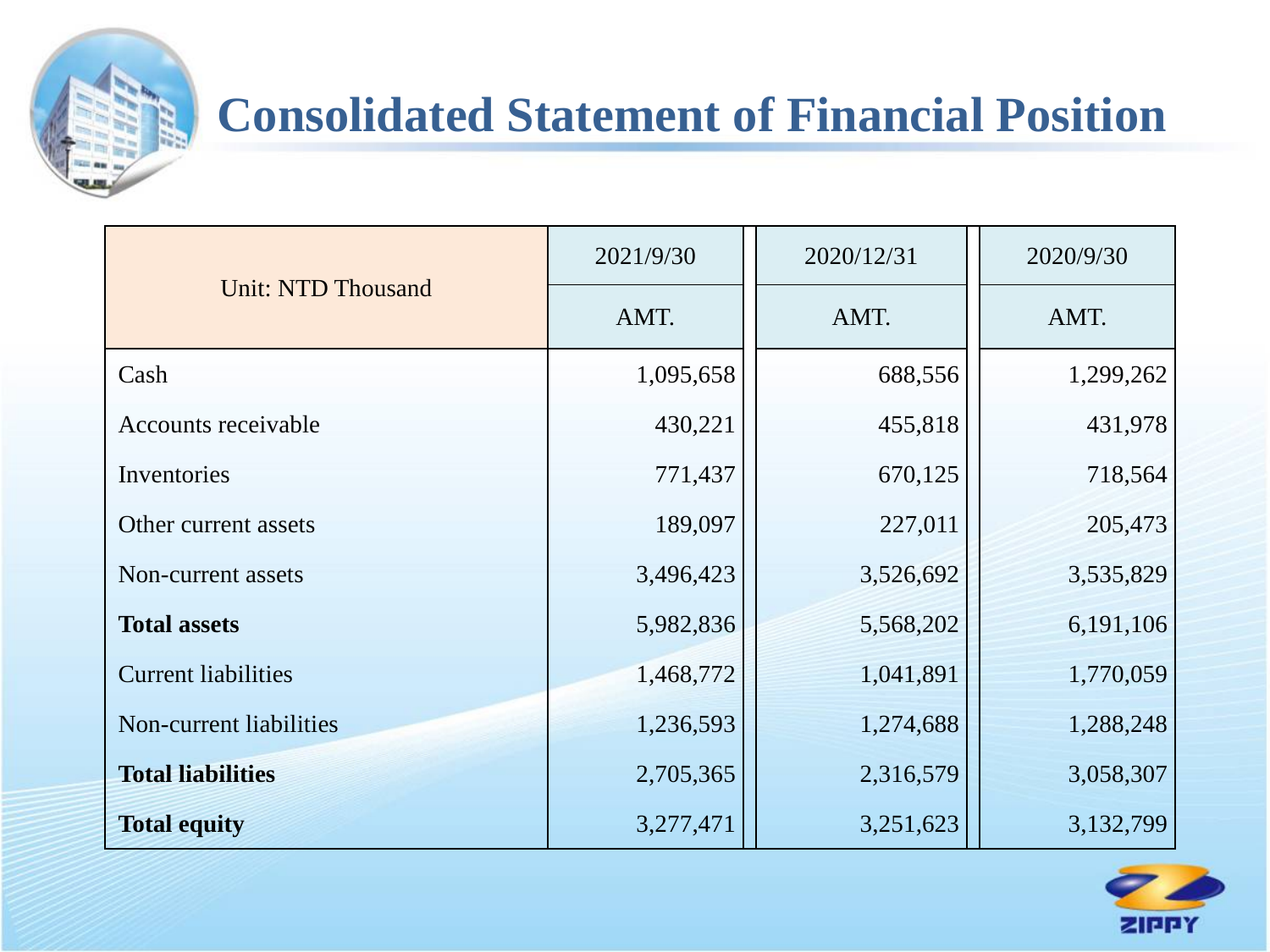

Consolidated Statement of Financial Position

| Unit: NTD Thousand | 2021/9/30 |  | 2020/12/31 |  | 2020/9/30 |
| --- | --- | --- | --- | --- | --- |
|  | AMT. |  | AMT. |  | AMT. |
| Cash | 1,095,658 |  | 688,556 |  | 1,299,262 |
| Accounts receivable | 430,221 |  | 455,818 |  | 431,978 |
| Inventories | 771,437 |  | 670,125 |  | 718,564 |
| Other current assets | 189,097 |  | 227,011 |  | 205,473 |
| Non-current assets | 3,496,423 |  | 3,526,692 |  | 3,535,829 |
| Total assets | 5,982,836 |  | 5,568,202 |  | 6,191,106 |
| Current liabilities | 1,468,772 |  | 1,041,891 |  | 1,770,059 |
| Non-current liabilities | 1,236,593 |  | 1,274,688 |  | 1,288,248 |
| Total liabilities | 2,705,365 |  | 2,316,579 |  | 3,058,307 |
| Total equity | 3,277,471 |  | 3,251,623 |  | 3,132,799 |